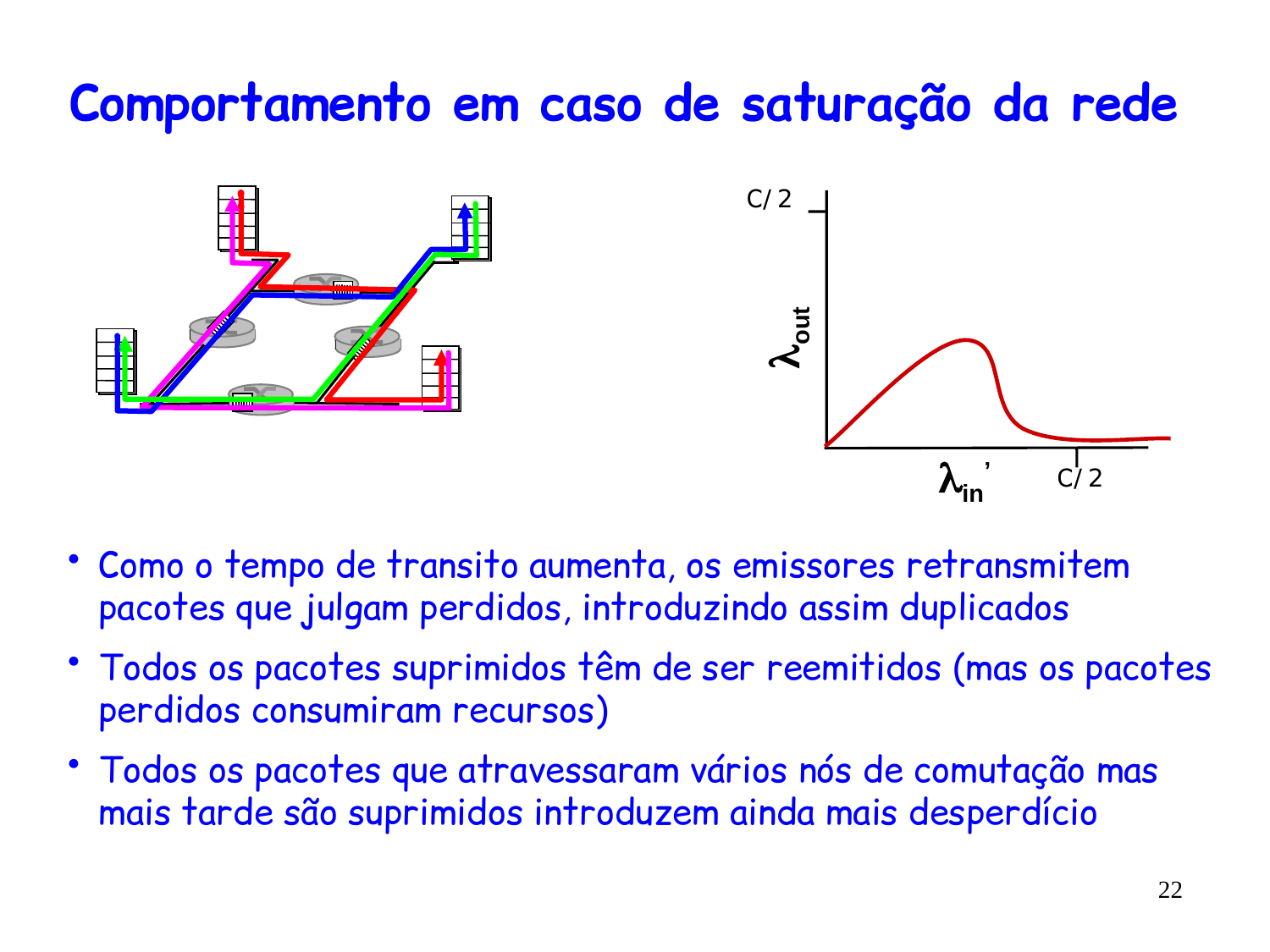

# Comportamento em caso de saturação da rede
C/2

λout

λin’

C/2
Como o tempo de transito aumenta, os emissores retransmitem pacotes que julgam perdidos, introduzindo assim duplicados
Todos os pacotes suprimidos têm de ser reemitidos (mas os pacotes perdidos consumiram recursos)
Todos os pacotes que atravessaram vários nós de comutação mas mais tarde são suprimidos introduzem ainda mais desperdício
22